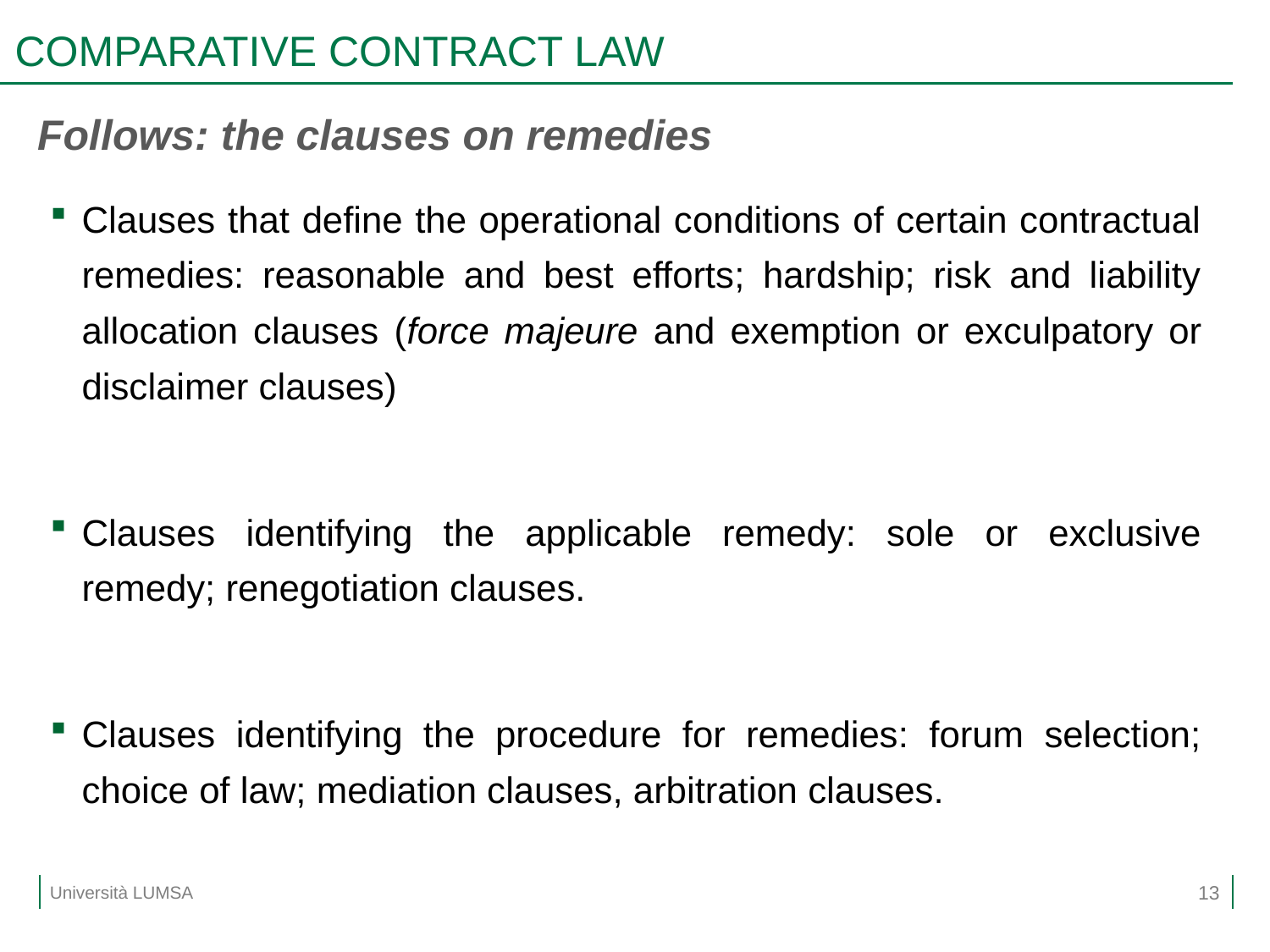

# COMPARATIVE CONTRACT LAW
Follows: the clauses on remedies
Clauses that define the operational conditions of certain contractual remedies: reasonable and best efforts; hardship; risk and liability allocation clauses (force majeure and exemption or exculpatory or disclaimer clauses)

Clauses identifying the applicable remedy: sole or exclusive remedy; renegotiation clauses.

Clauses identifying the procedure for remedies: forum selection; choice of law; mediation clauses, arbitration clauses.

13